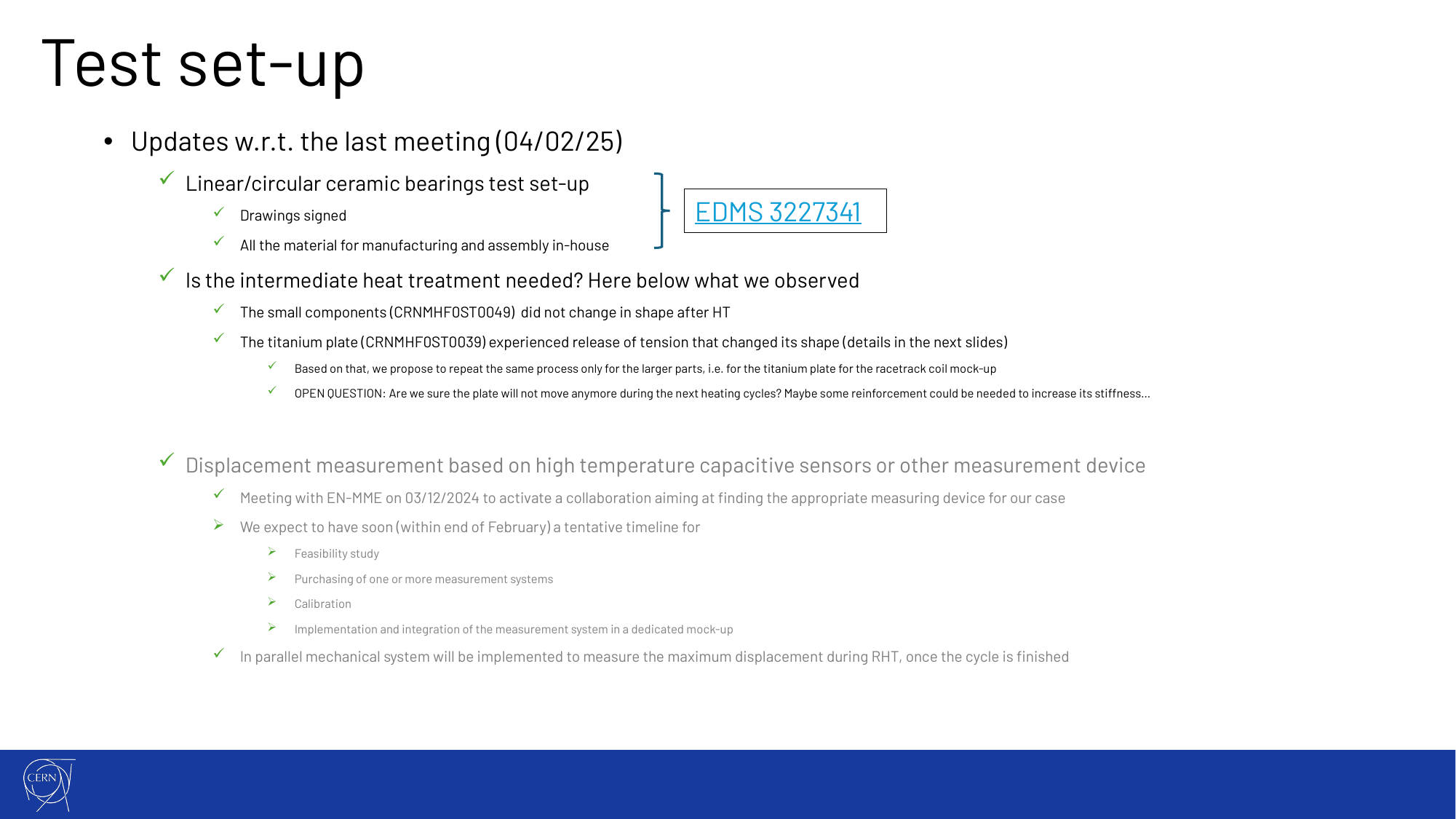

Test set-up
Updates w.r.t. the last meeting (04/02/25)
Linear/circular ceramic bearings test set-up
Drawings signed
All the material for manufacturing and assembly in-house
Is the intermediate heat treatment needed? Here below what we observed
The small components (CRNMHF0ST0049)  did not change in shape after HT
The titanium plate (CRNMHF0ST0039) experienced release of tension that changed its shape (details in the next slides)
Based on that, we propose to repeat the same process only for the larger parts, i.e. for the titanium plate for the racetrack coil mock-up
OPEN QUESTION: Are we sure the plate will not move anymore during the next heating cycles? Maybe some reinforcement could be needed to increase its stiffness…

Displacement measurement based on high temperature capacitive sensors or other measurement device
Meeting with EN-MME on 03/12/2024 to activate a collaboration aiming at finding the appropriate measuring device for our case
We expect to have soon (within end of February) a tentative timeline for
Feasibility study
Purchasing of one or more measurement systems
Calibration
Implementation and integration of the measurement system in a dedicated mock-up
In parallel mechanical system will be implemented to measure the maximum displacement during RHT, once the cycle is finished

EDMS 3227341